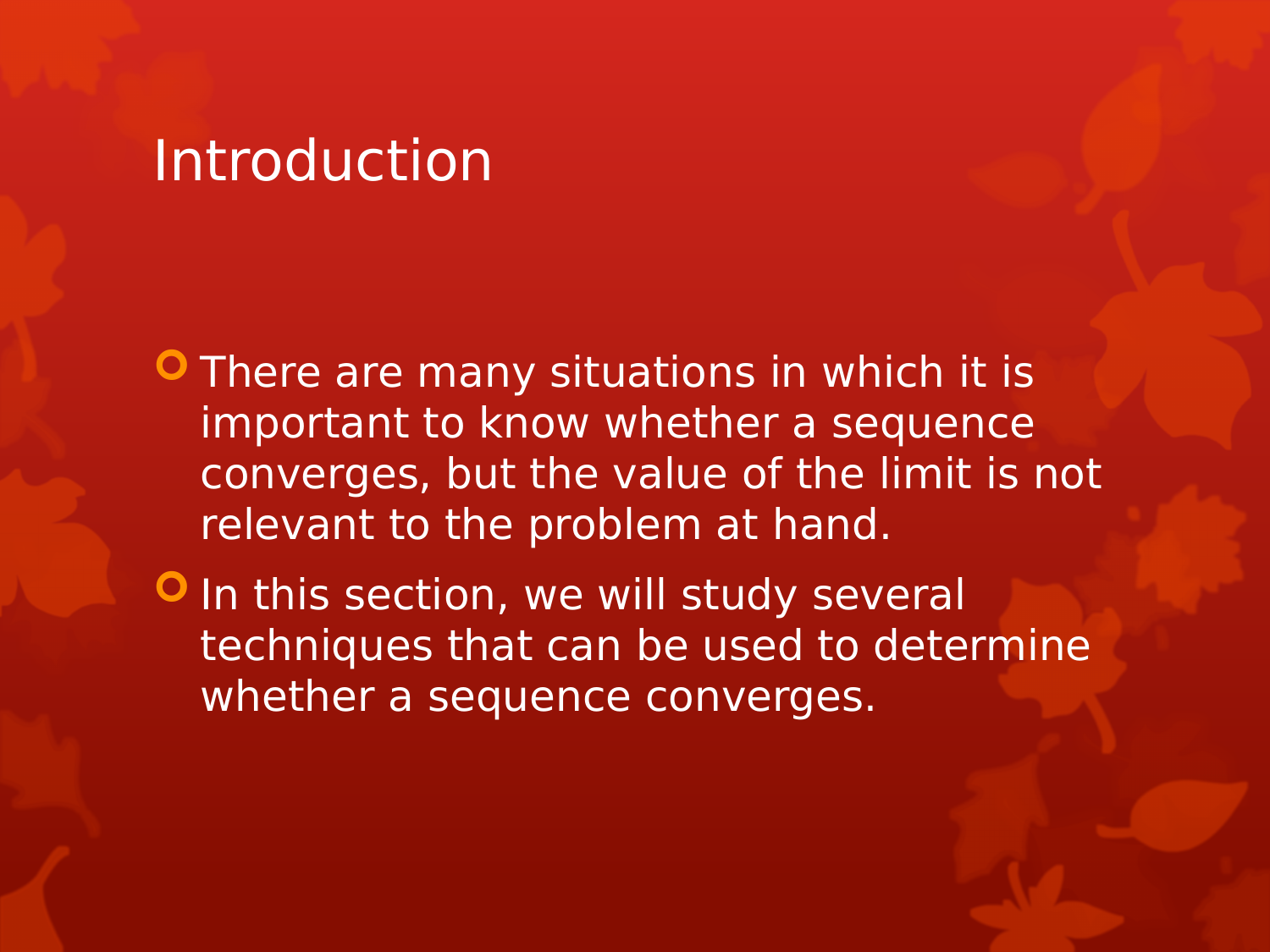

# Introduction
There are many situations in which it is important to know whether a sequence converges, but the value of the limit is not relevant to the problem at hand.
In this section, we will study several techniques that can be used to determine whether a sequence converges.